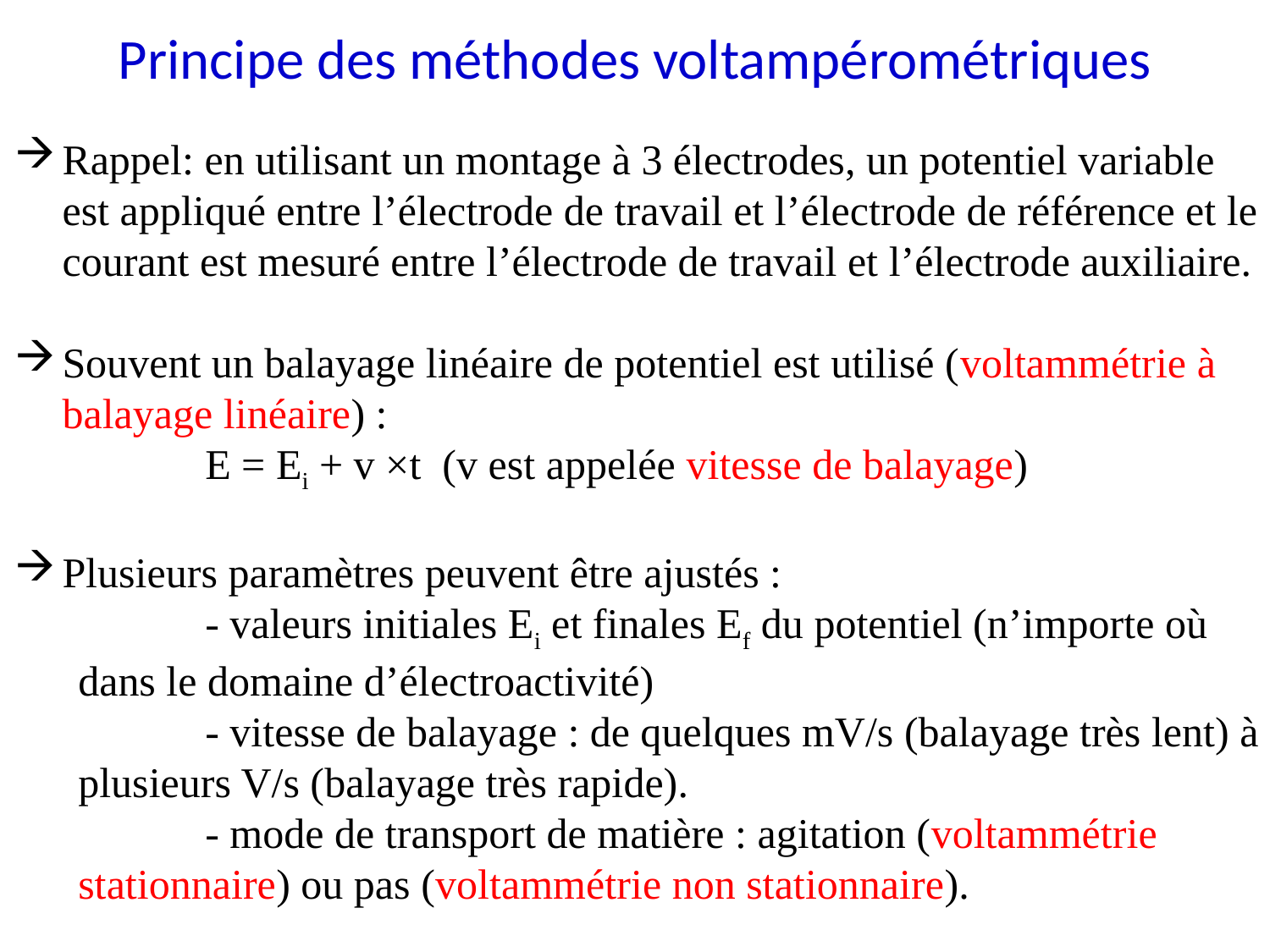

Principe des méthodes voltampérométriques
Rappel: en utilisant un montage à 3 électrodes, un potentiel variable est appliqué entre l’électrode de travail et l’électrode de référence et le courant est mesuré entre l’électrode de travail et l’électrode auxiliaire.

Souvent un balayage linéaire de potentiel est utilisé (voltammétrie à balayage linéaire) :
	      E = Ei + v ×t  (v est appelée vitesse de balayage)

Plusieurs paramètres peuvent être ajustés :
	- valeurs initiales Ei et finales Ef du potentiel (n’importe où dans le domaine d’électroactivité)
	- vitesse de balayage : de quelques mV/s (balayage très lent) à plusieurs V/s (balayage très rapide).
	- mode de transport de matière : agitation (voltammétrie stationnaire) ou pas (voltammétrie non stationnaire).